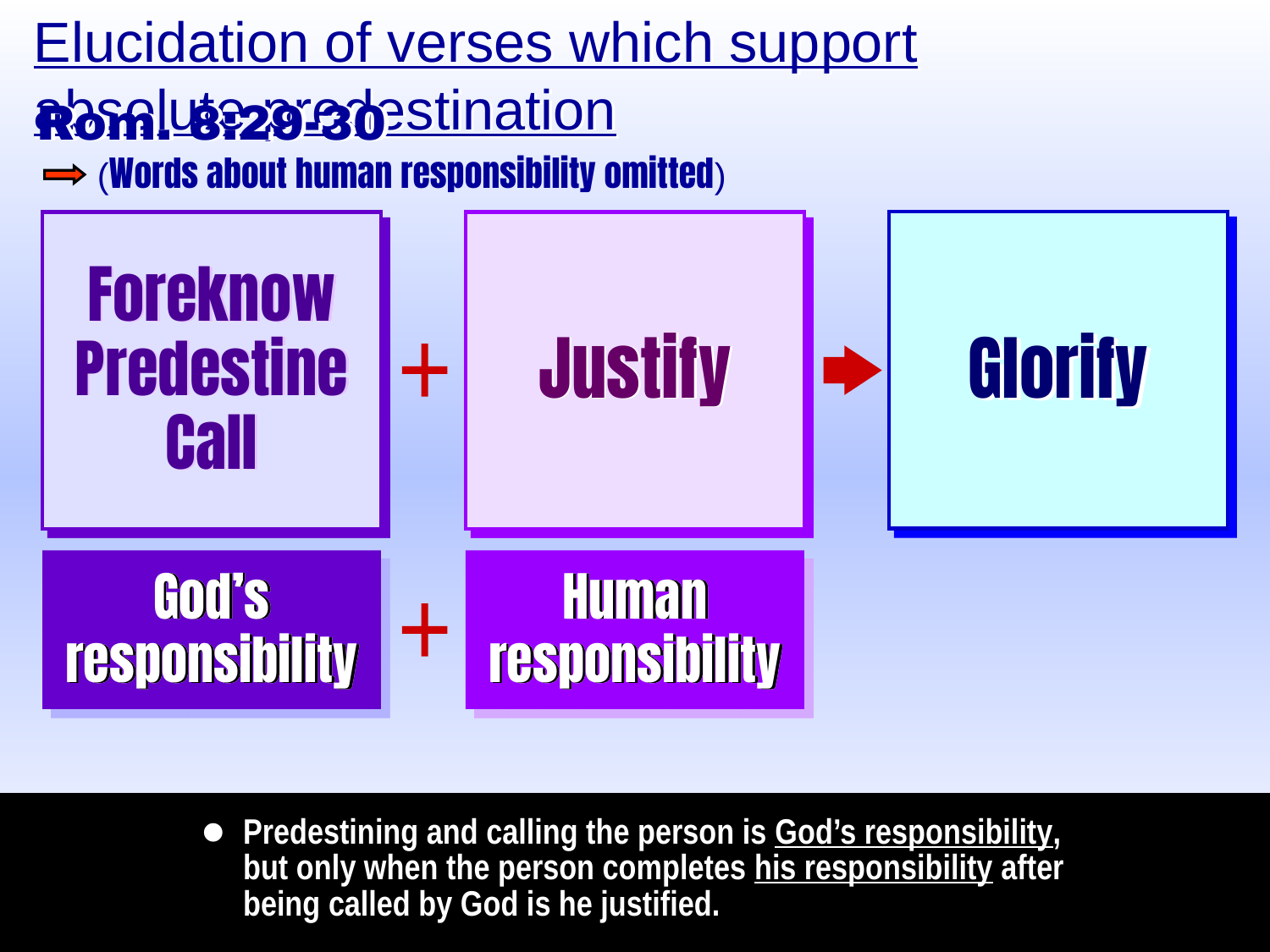

Elucidation of verses which support absolute predestination
Rom. 8:29-30
(Words about human responsibility omitted)

Foreknow
Justify
Glorify
Predestine
+

Call

God’s
responsibility
Human
responsibility
+

•
Predestining and calling the person is God’s responsibility, but only when the person completes his responsibility after being called by God is he justified.